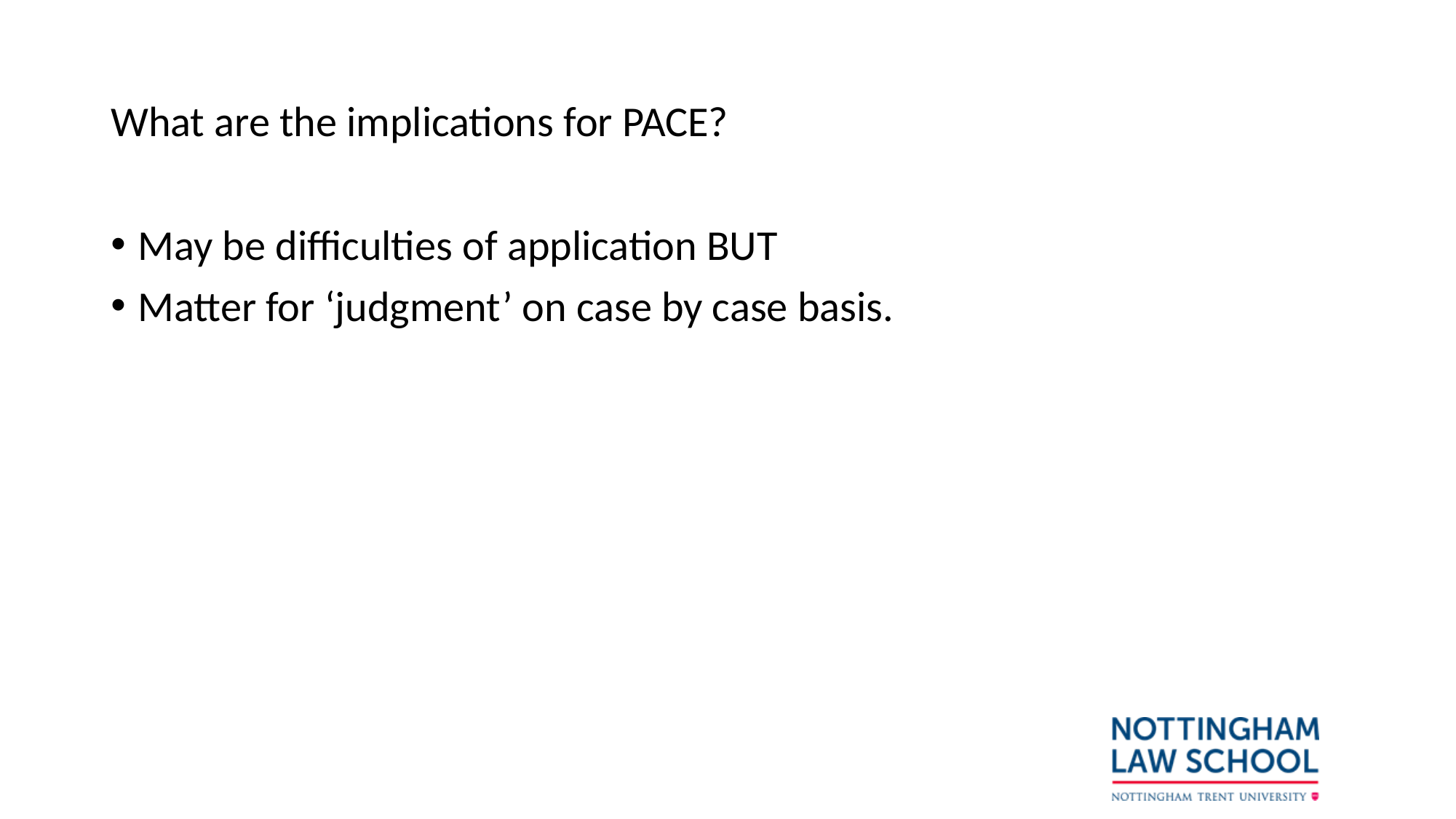

# What are the implications for PACE?
May be difficulties of application BUT
Matter for ‘judgment’ on case by case basis.